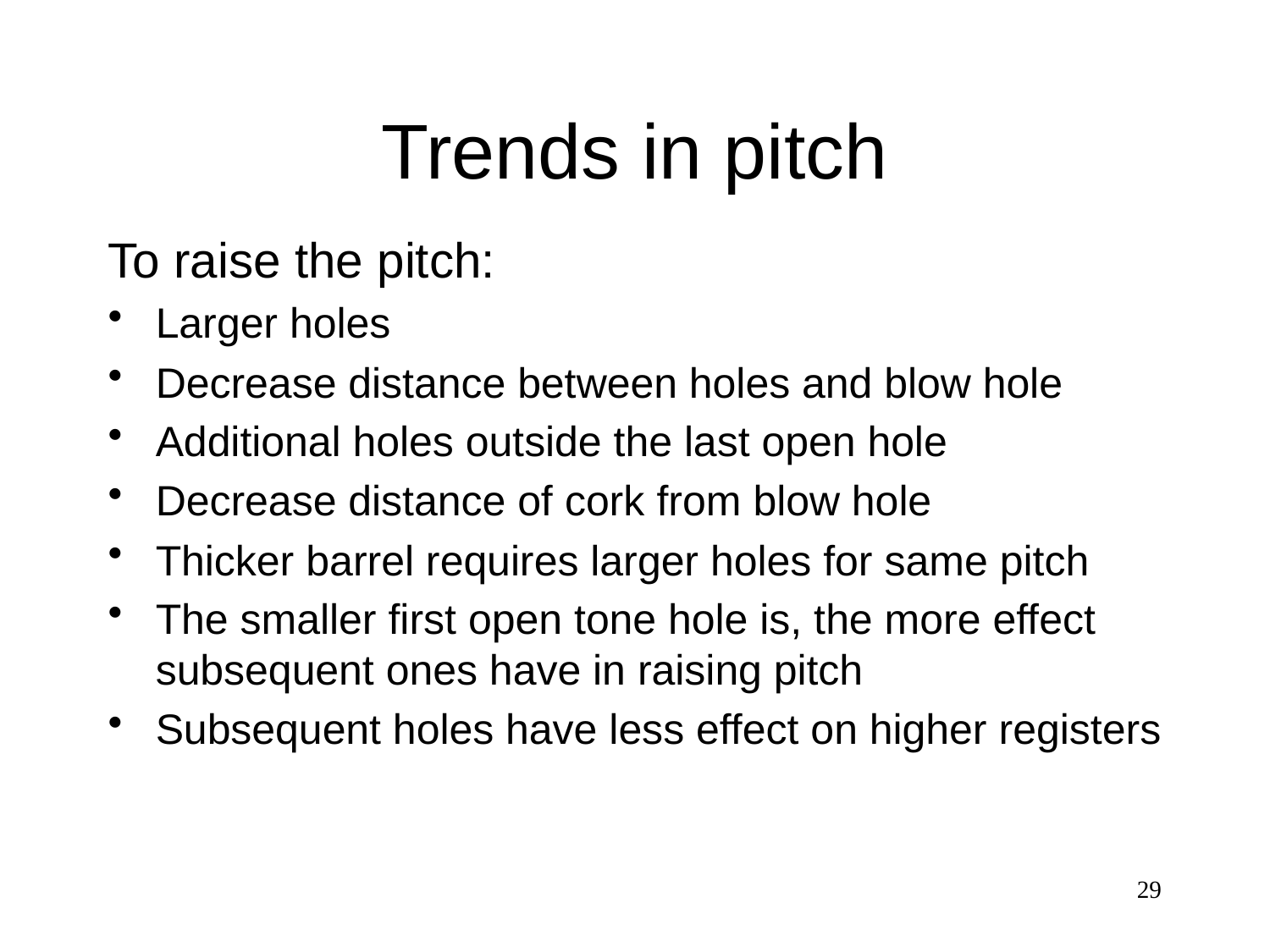

# Trends in pitch
To raise the pitch:
Larger holes
Decrease distance between holes and blow hole
Additional holes outside the last open hole
Decrease distance of cork from blow hole
Thicker barrel requires larger holes for same pitch
The smaller first open tone hole is, the more effect subsequent ones have in raising pitch
Subsequent holes have less effect on higher registers
29